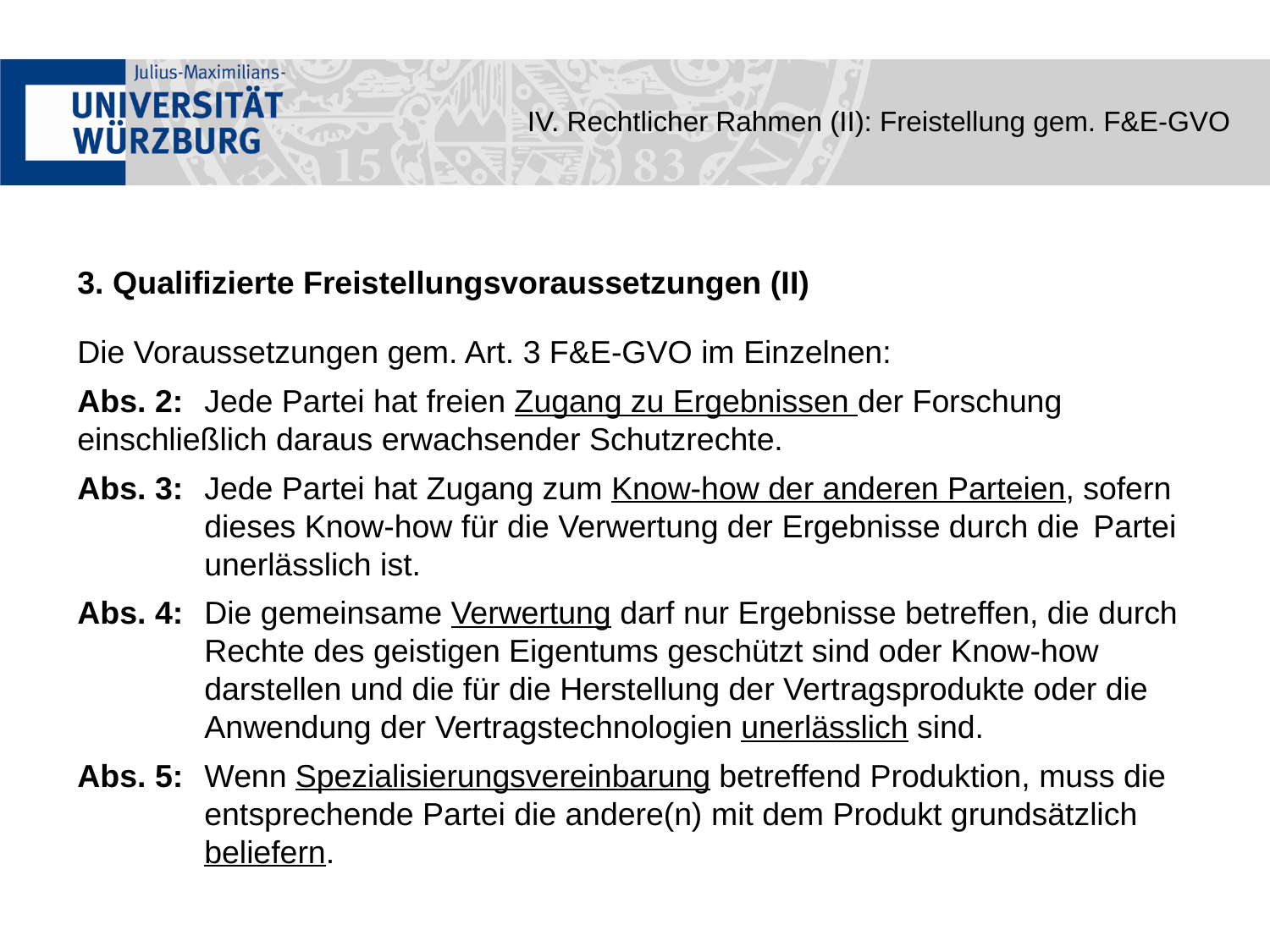

IV. Rechtlicher Rahmen (II): Freistellung gem. F&E-GVO
3. Qualifizierte Freistellungsvoraussetzungen (II)
Die Voraussetzungen gem. Art. 3 F&E-GVO im Einzelnen:
Abs. 2:	Jede Partei hat freien Zugang zu Ergebnissen der Forschung 	einschließlich daraus erwachsender Schutzrechte.
Abs. 3:	Jede Partei hat Zugang zum Know-how der anderen Parteien, sofern 	dieses Know-how für die Verwertung der Ergebnisse durch die 	Partei 	unerlässlich ist.
Abs. 4:	Die gemeinsame Verwertung darf nur Ergebnisse betreffen, die durch 	Rechte des geistigen Eigentums geschützt sind oder Know-how 	darstellen und die für die Herstellung der Vertragsprodukte oder die 	Anwendung der Vertragstechnologien unerlässlich sind.
Abs. 5:	Wenn Spezialisierungsvereinbarung betreffend Produktion, muss die 	entsprechende Partei die andere(n) mit dem Produkt grundsätzlich 	beliefern.